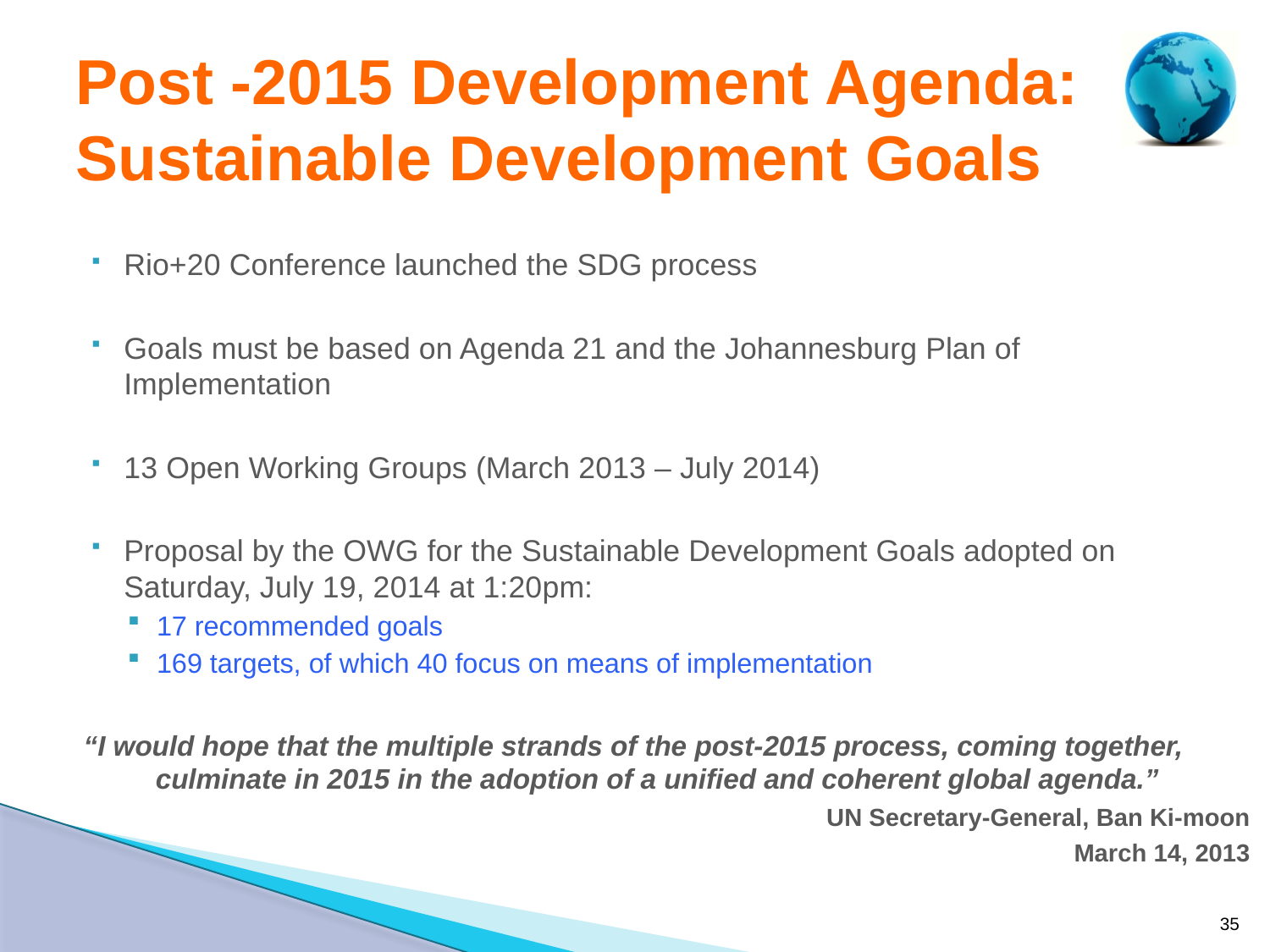

# Post -2015 Development Agenda: Sustainable Development Goals
Rio+20 Conference launched the SDG process

Goals must be based on Agenda 21 and the Johannesburg Plan of Implementation

13 Open Working Groups (March 2013 – July 2014)

Proposal by the OWG for the Sustainable Development Goals adopted on Saturday, July 19, 2014 at 1:20pm:
17 recommended goals
169 targets, of which 40 focus on means of implementation

“I would hope that the multiple strands of the post-2015 process, coming together, culminate in 2015 in the adoption of a unified and coherent global agenda.”
UN Secretary-General, Ban Ki-moon
March 14, 2013
35